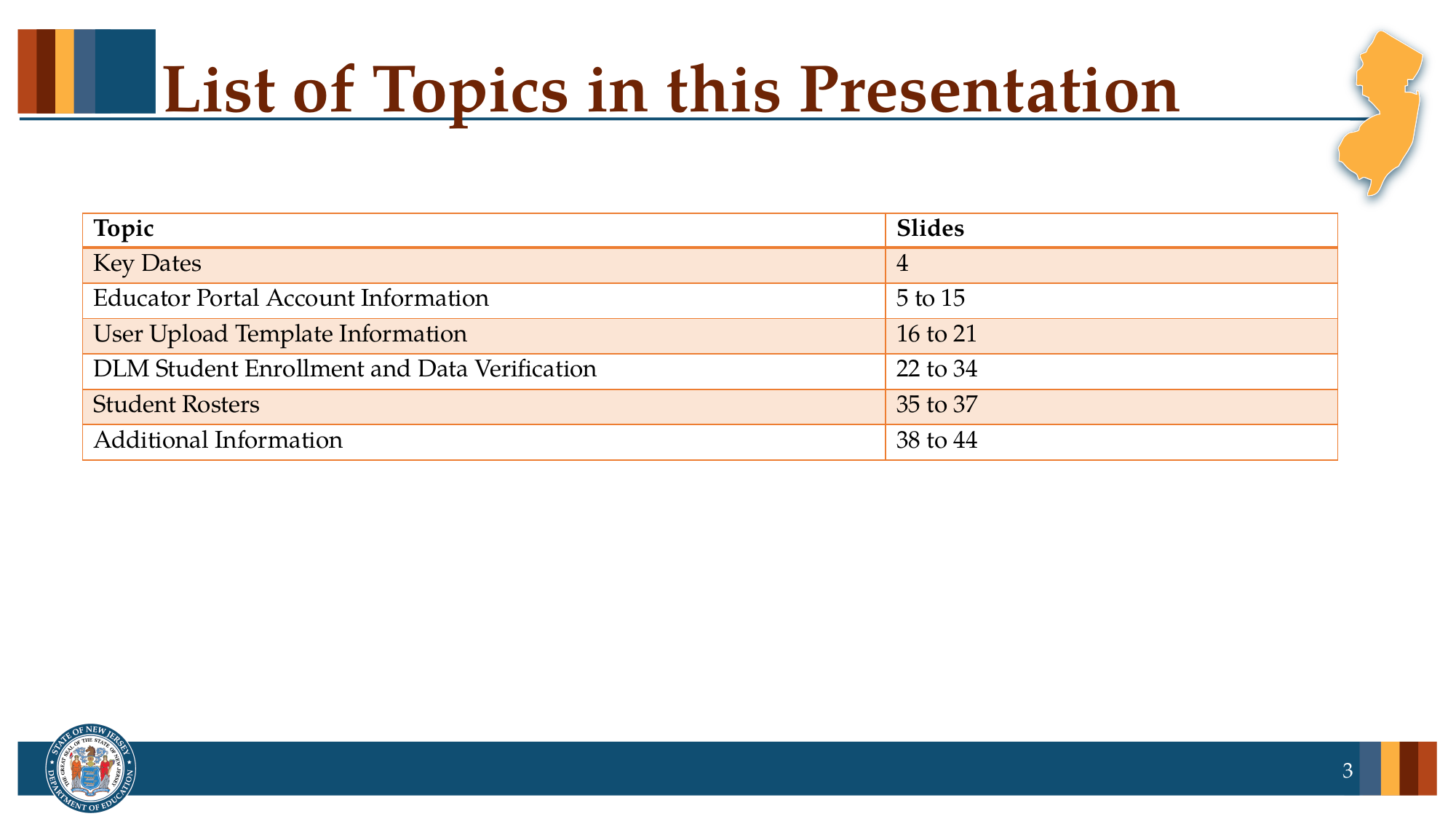

# List of Topics in this Presentation
| Topic | Slides |
| --- | --- |
| Key Dates | 4 |
| Educator Portal Account Information | 5 to 15 |
| User Upload Template Information | 16 to 21 |
| DLM Student Enrollment and Data Verification | 22 to 34 |
| Student Rosters | 35 to 37 |
| Additional Information | 38 to 44 |
3